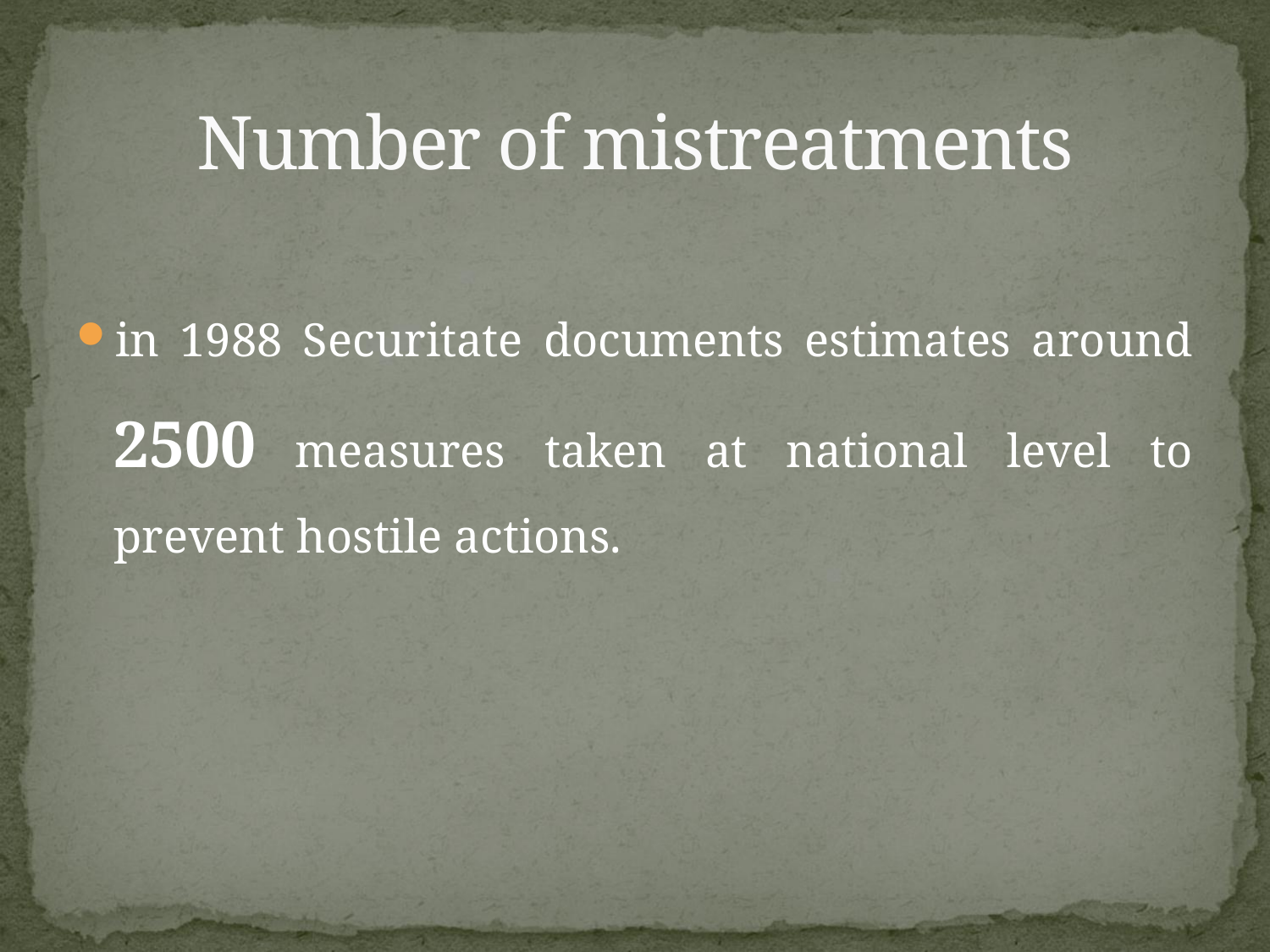

# Number of mistreatments

in 1988 Securitate documents estimates around 2500 measures taken at national level to prevent hostile actions.